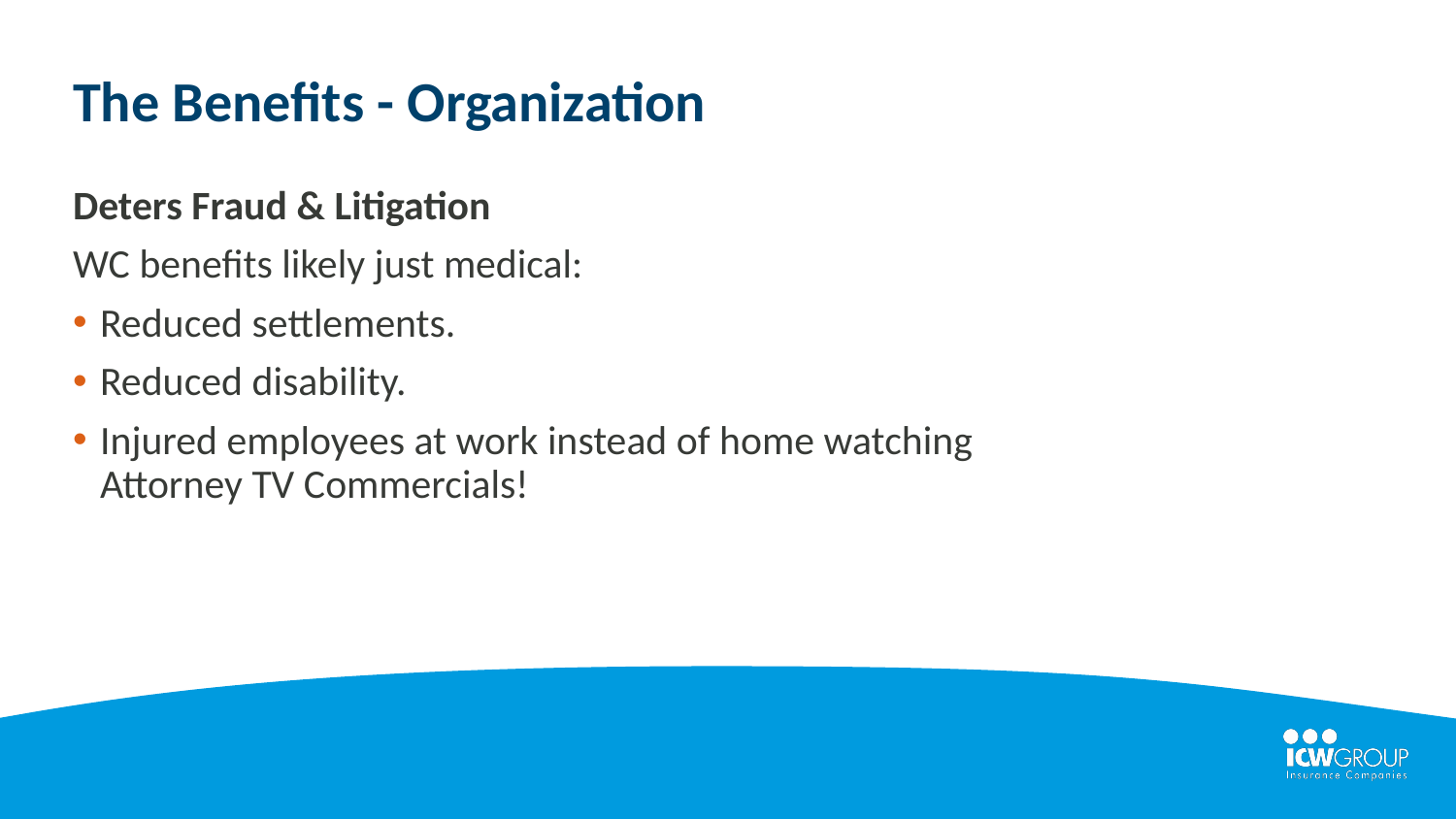

The Benefits - Organization
Deters Fraud & Litigation
WC benefits likely just medical:
Reduced settlements.
Reduced disability.
Injured employees at work instead of home watching
Attorney TV Commercials!